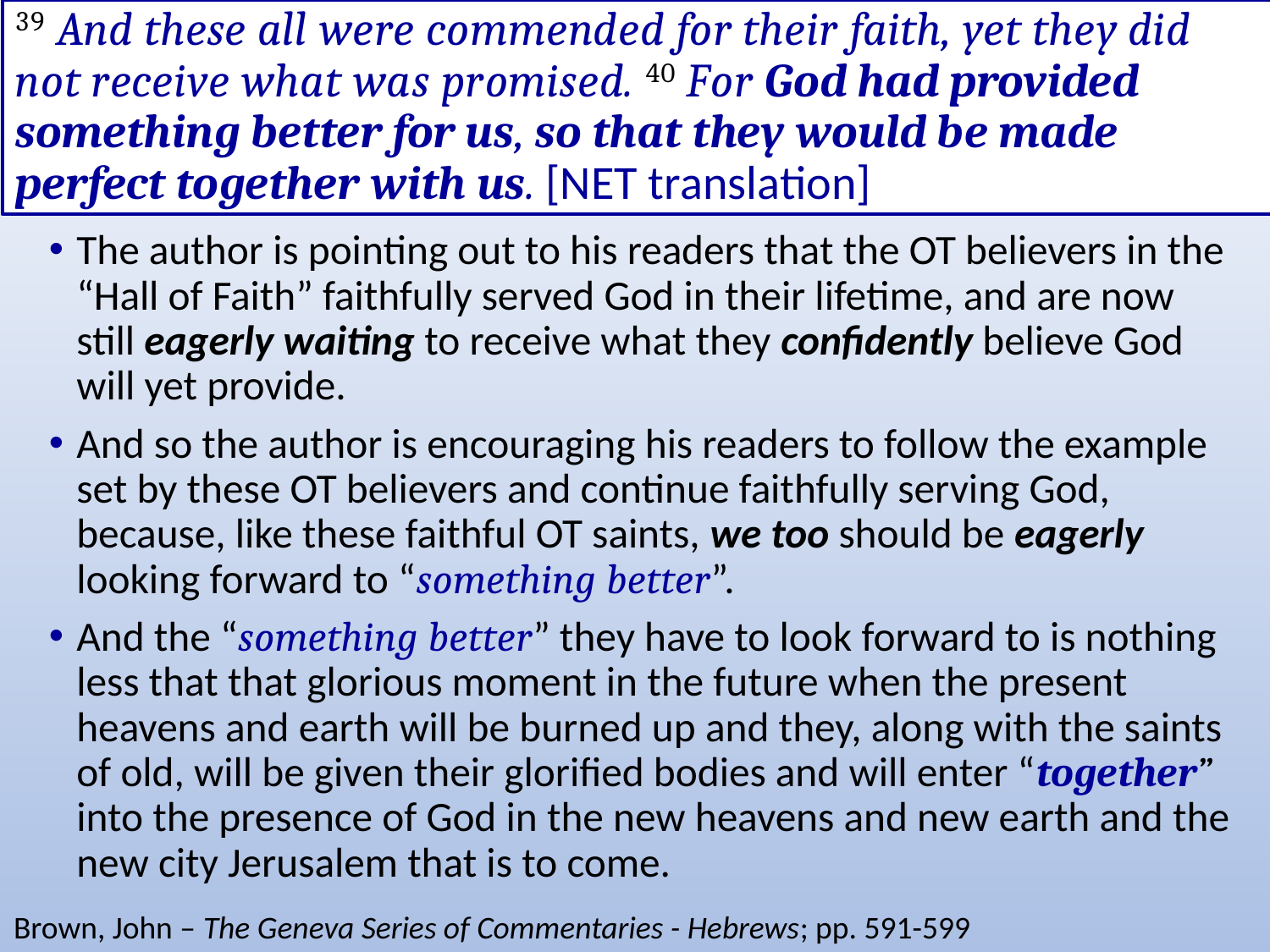

# 39 And these all were commended for their faith, yet they did not receive what was promised. 40 For God had provided something better for us, so that they would be made perfect together with us. [NET translation]
The author is pointing out to his readers that the OT believers in the “Hall of Faith” faithfully served God in their lifetime, and are now still eagerly waiting to receive what they confidently believe God will yet provide.
And so the author is encouraging his readers to follow the example set by these OT believers and continue faithfully serving God, because, like these faithful OT saints, we too should be eagerly looking forward to “something better”.
And the “something better” they have to look forward to is nothing less that that glorious moment in the future when the present heavens and earth will be burned up and they, along with the saints of old, will be given their glorified bodies and will enter “together” into the presence of God in the new heavens and new earth and the new city Jerusalem that is to come.

Brown, John – The Geneva Series of Commentaries - Hebrews; pp. 591-599